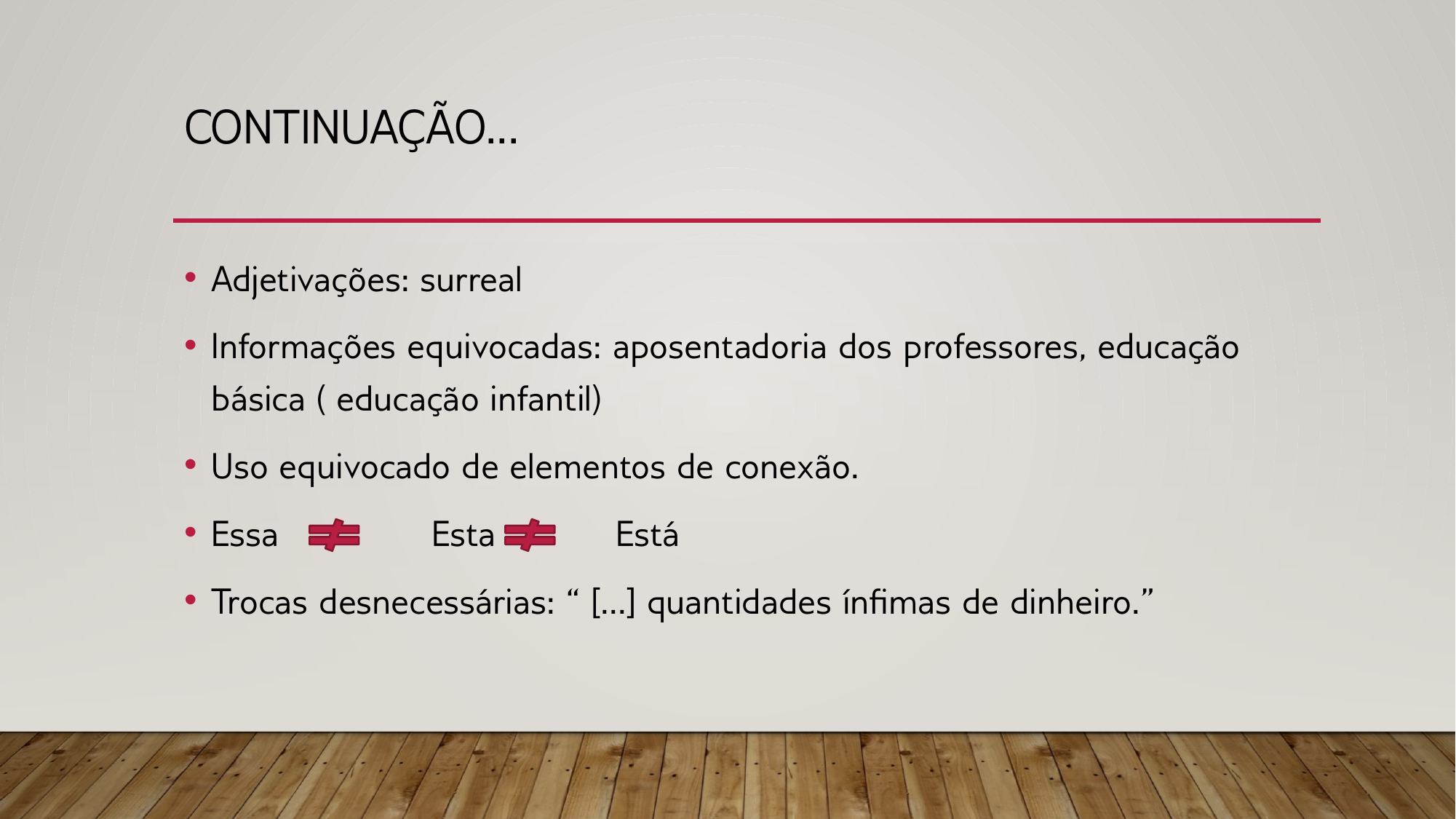

# Continuação...
Adjetivações: surreal
Informações equivocadas: aposentadoria dos professores, educação básica ( educação infantil)
Uso equivocado de elementos de conexão.
Essa              Esta           Está
Trocas desnecessárias: “ [...] quantidades ínfimas de dinheiro.”